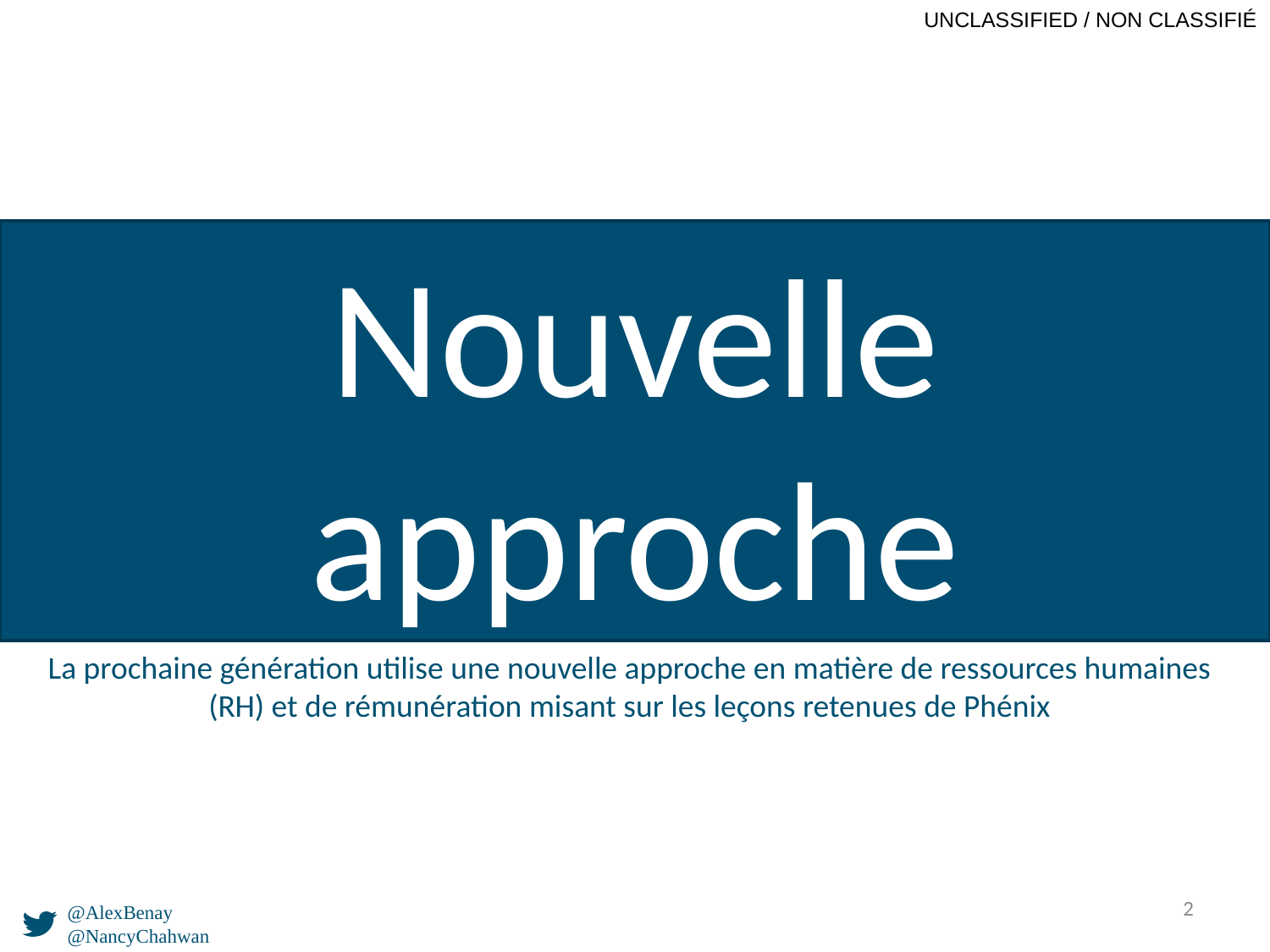

Nouvelle approche
La prochaine génération utilise une nouvelle approche en matière de ressources humaines (RH) et de rémunération misant sur les leçons retenues de Phénix
2